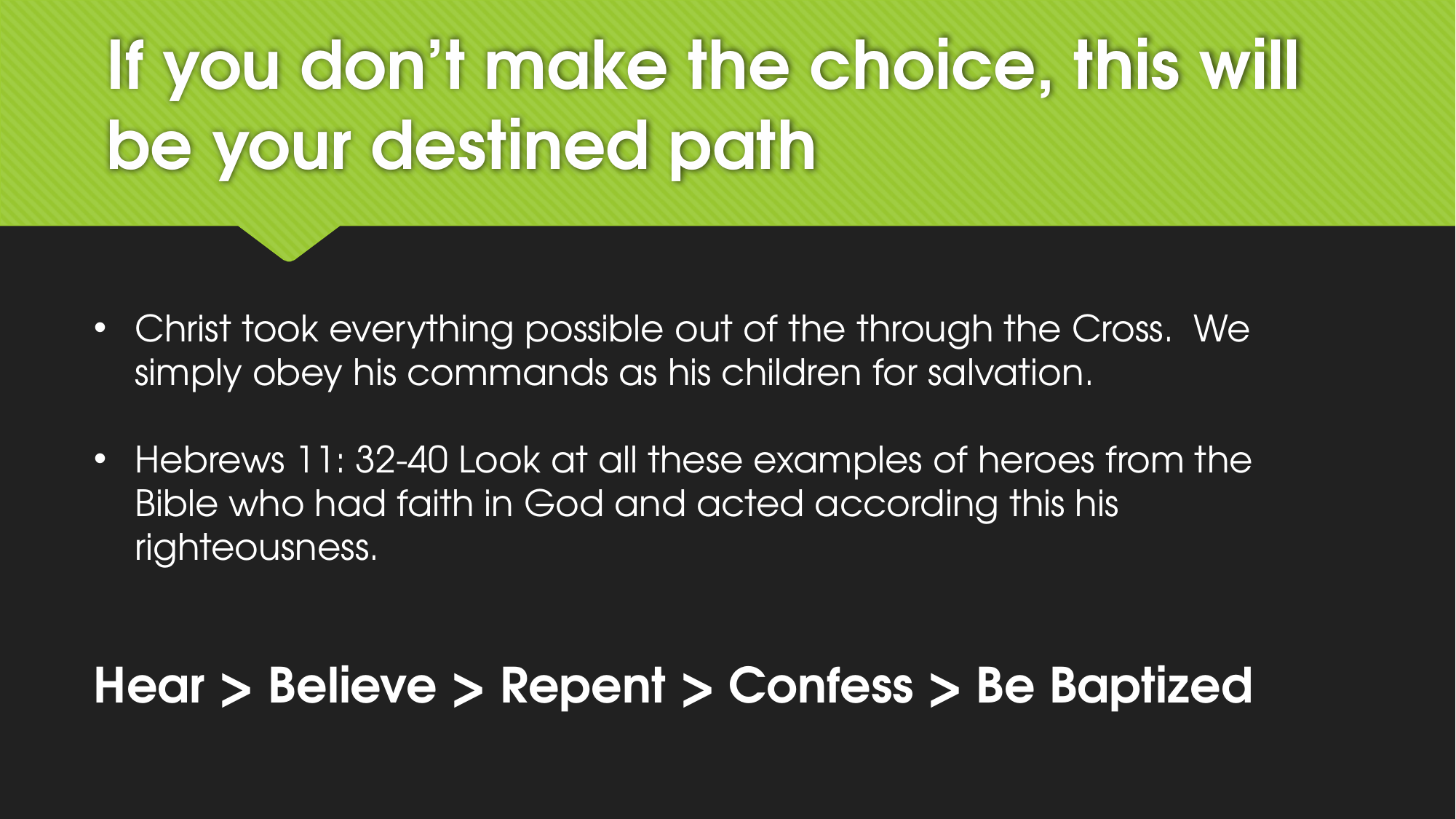

# If you don’t make the choice, this will be your destined path
Christ took everything possible out of the through the Cross.  We simply obey his commands as his children for salvation.

Hebrews 11: 32-40 Look at all these examples of heroes from the Bible who had faith in God and acted according this his righteousness.

Hear > Believe > Repent > Confess > Be Baptized